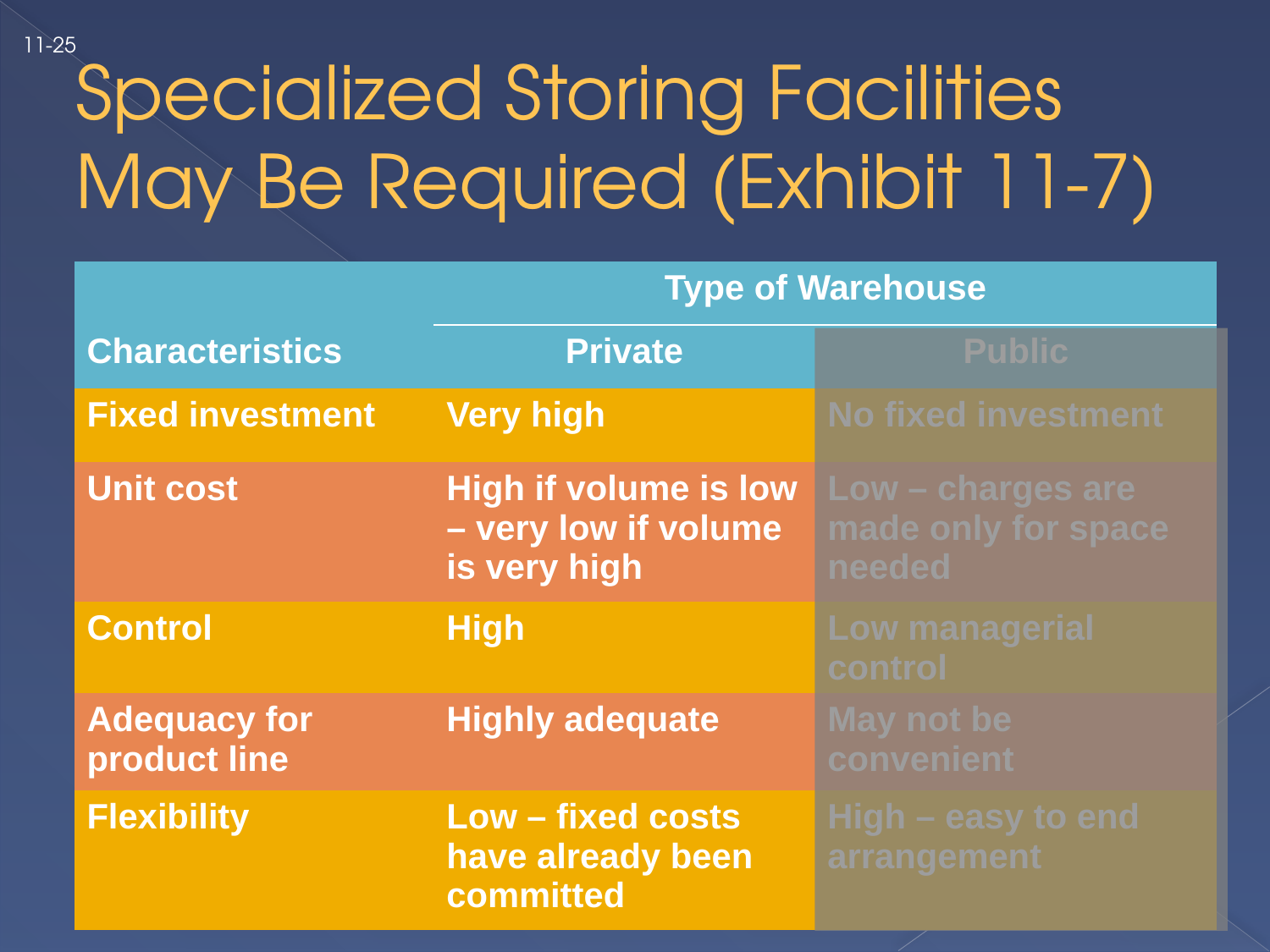

11-25
# Specialized Storing Facilities May Be Required (Exhibit 11-7)
|  | Type of Warehouse |  |
| --- | --- | --- |
| Characteristics | Private | Public |
| Fixed investment | Very high | No fixed investment |
| Unit cost | High if volume is low – very low if volume is very high | Low – charges are made only for space needed |
| Control | High | Low managerial control |
| Adequacy for product line | Highly adequate | May not be convenient |
| Flexibility | Low – fixed costs have already been committed | High – easy to end arrangement |